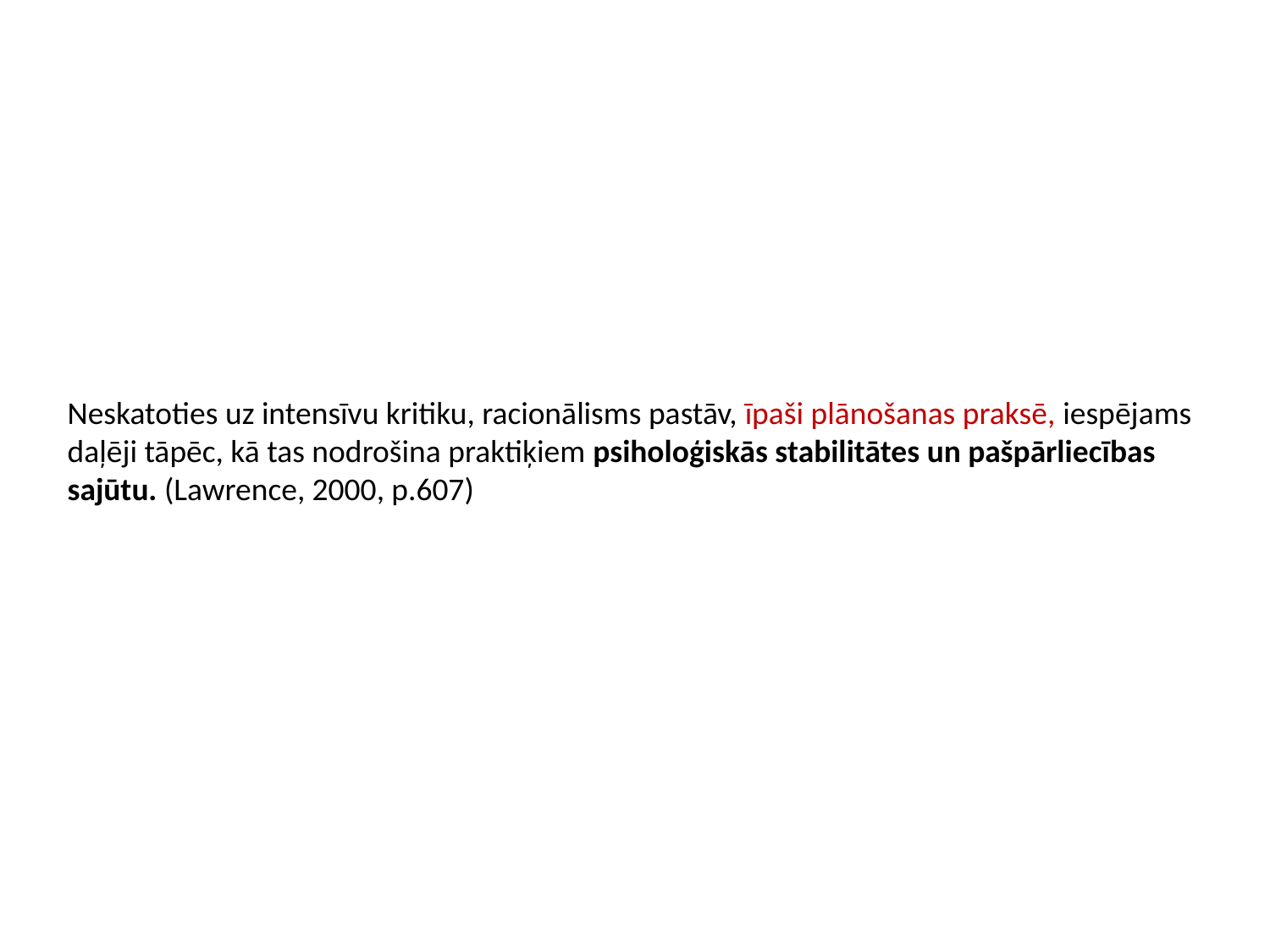

Neskatoties uz intensīvu kritiku, racionālisms pastāv, īpaši plānošanas praksē, iespējams daļēji tāpēc, kā tas nodrošina praktiķiem psiholoģiskās stabilitātes un pašpārliecības sajūtu. (Lawrence, 2000, p.607)